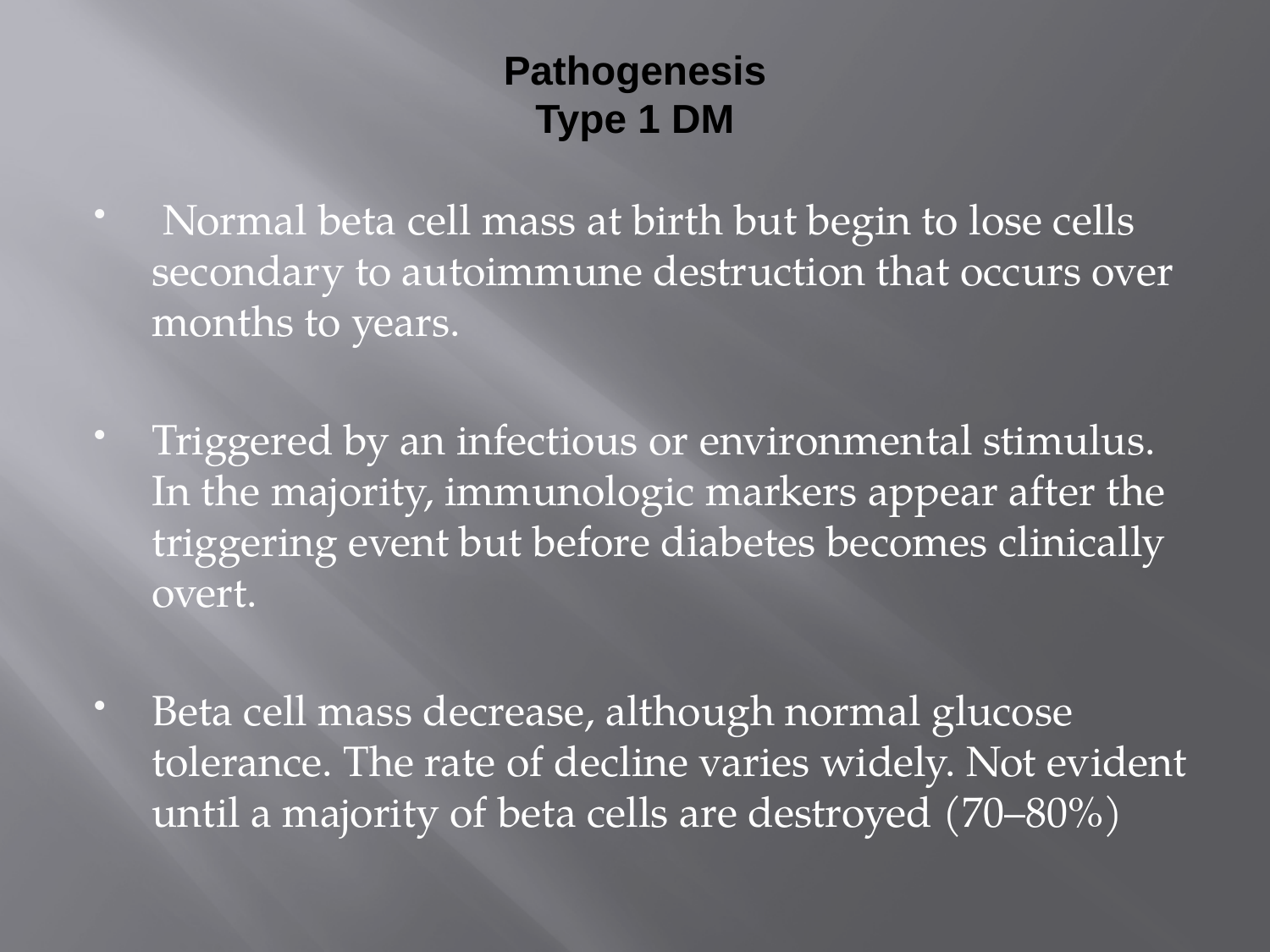

# Pathogenesis Type 1 DM

 Normal beta cell mass at birth but begin to lose cells secondary to autoimmune destruction that occurs over months to years.

Triggered by an infectious or environmental stimulus. In the majority, immunologic markers appear after the triggering event but before diabetes becomes clinically overt.

Beta cell mass decrease, although normal glucose tolerance. The rate of decline varies widely. Not evident until a majority of beta cells are destroyed (70–80%)